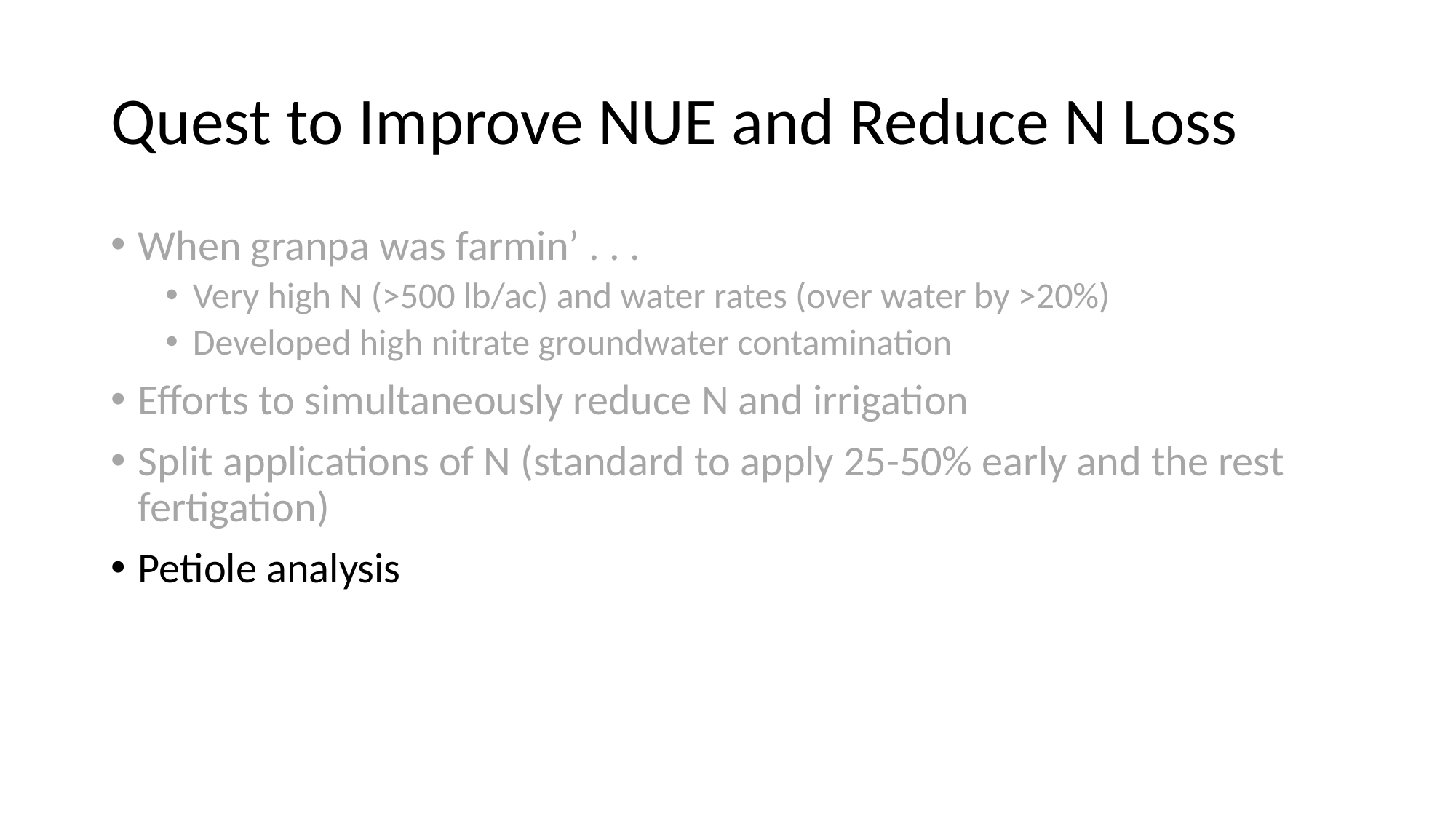

# Quest to Improve NUE and Reduce N Loss
When granpa was farmin’ . . .
Very high N (>500 lb/ac) and water rates (over water by >20%)
Developed high nitrate groundwater contamination
Efforts to simultaneously reduce N and irrigation
Split applications of N (standard to apply 25-50% early and the rest fertigation)
Petiole analysis